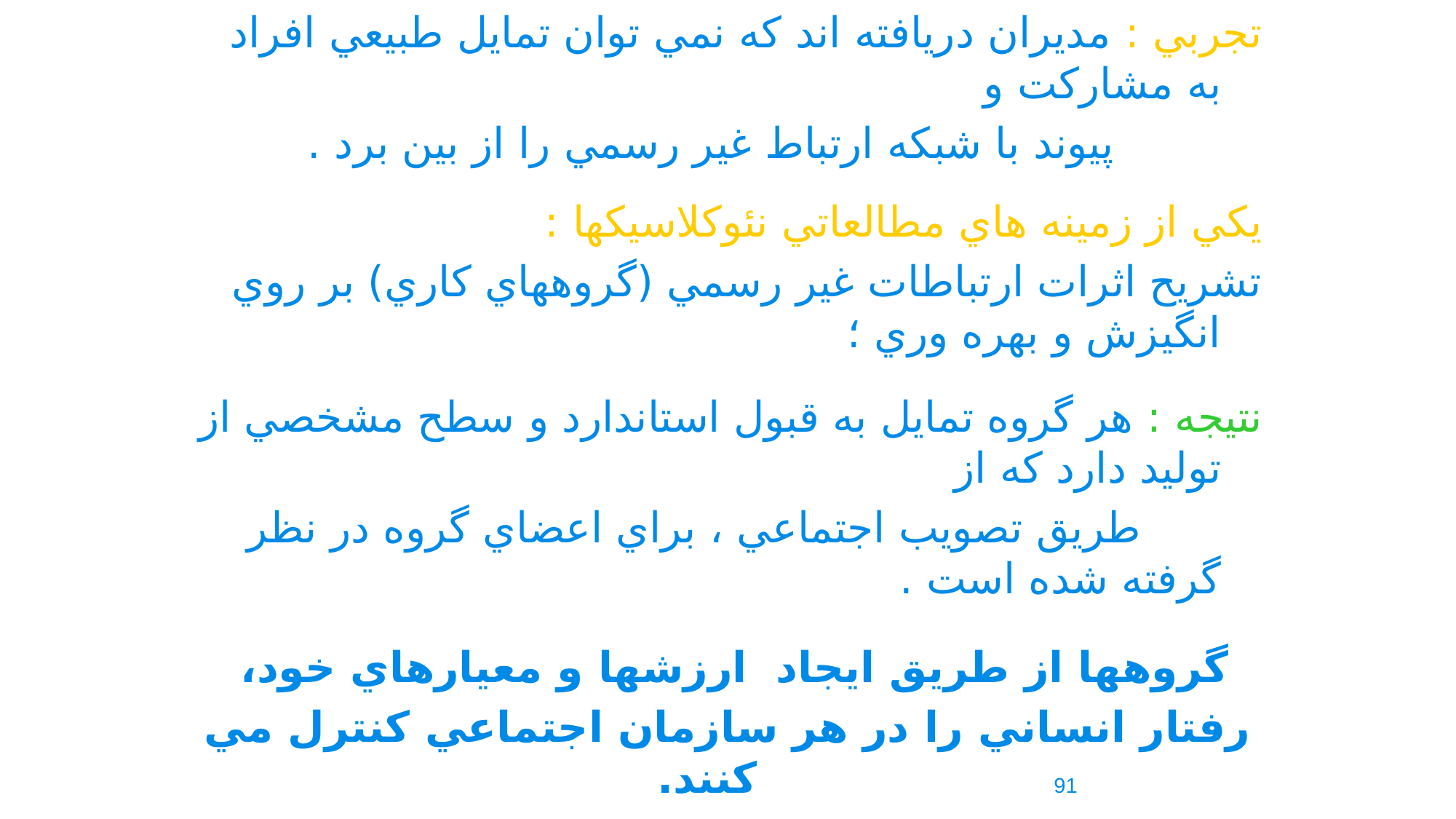

تجربي : مديران دريافته اند که نمي توان تمايل طبيعي افراد به مشارکت و
           پيوند با شبکه ارتباط غير رسمي را از بين برد .

يكي از زمينه هاي مطالعاتي نئوکلاسيکها :
تشريح اثرات ارتباطات غير رسمي (گروههاي كاري) بر روي انگيزش و بهره وري ؛

نتيجه : هر گروه تمايل به قبول استاندارد و سطح مشخصي از توليد دارد که از
         طريق تصويب اجتماعي ، براي اعضاي گروه در نظر گرفته شده است .

گروهها از طريق ايجاد  ارزشها و معيارهاي خود،
رفتار انساني را در هر سازمان اجتماعي كنترل مي كنند.

91